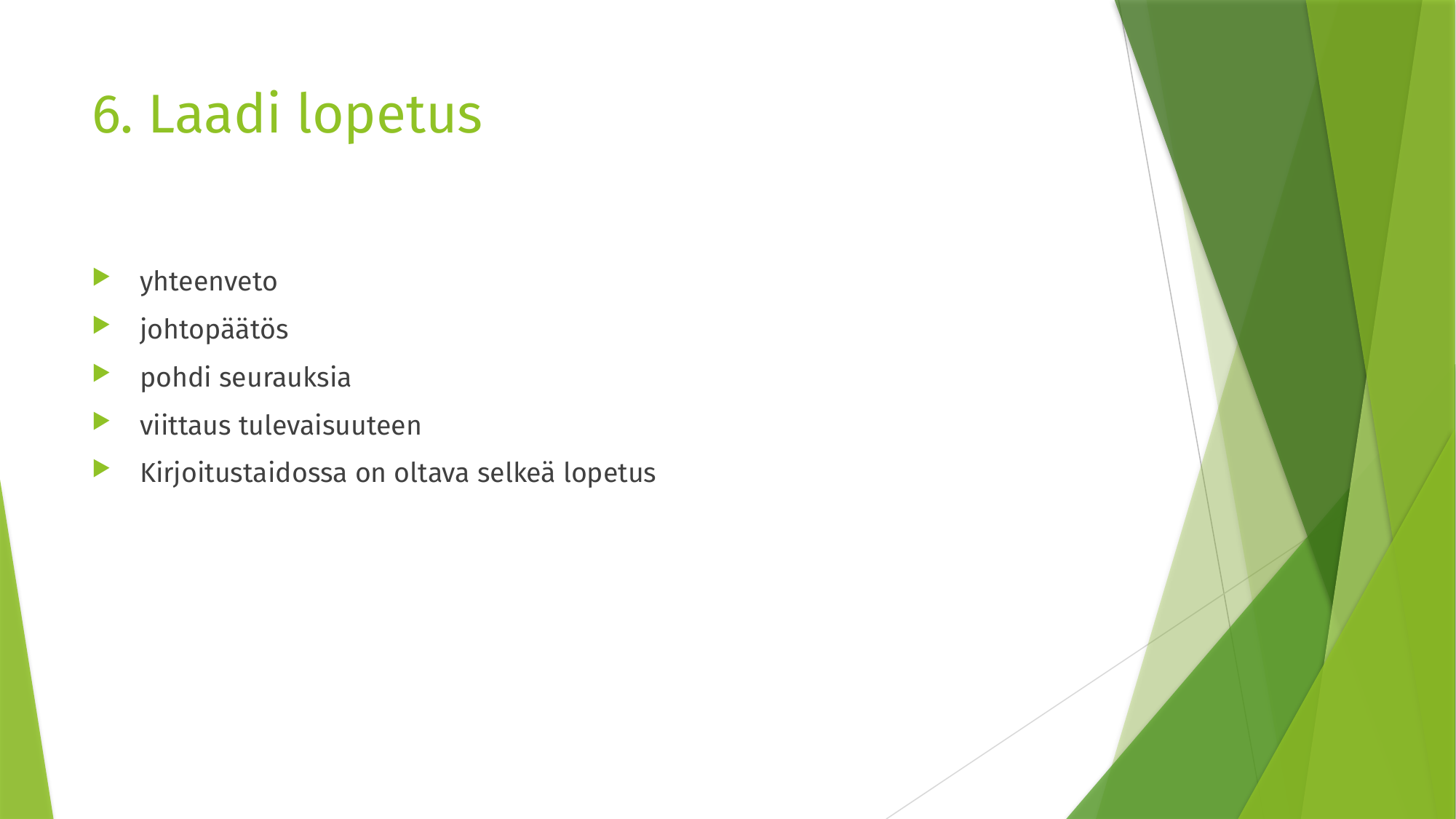

# 6. Laadi lopetus
 yhteenveto
 johtopäätös
 pohdi seurauksia
 viittaus tulevaisuuteen
 Kirjoitustaidossa on oltava selkeä lopetus